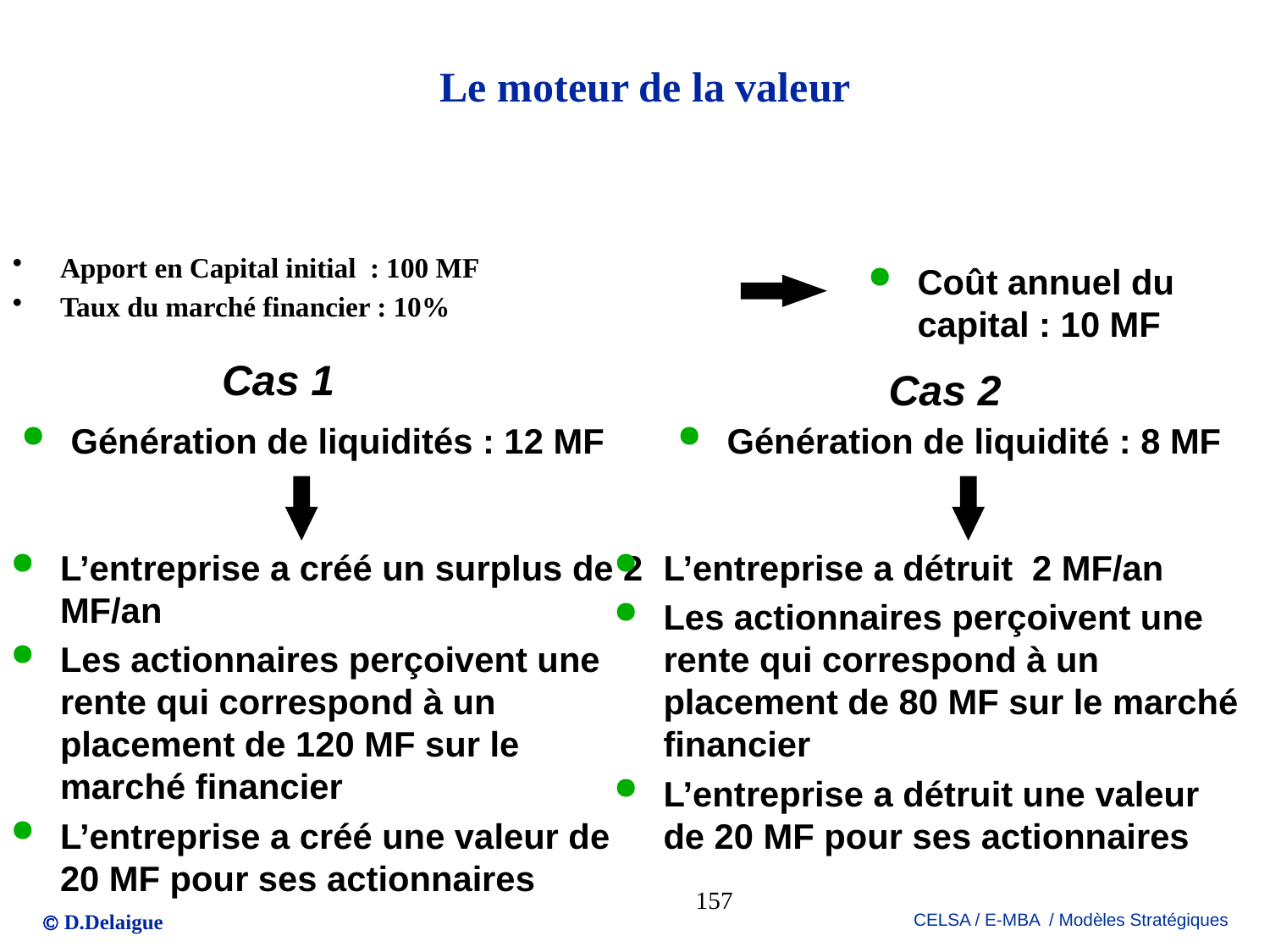

# Le moteur de la valeur
Apport en Capital initial  : 100 MF
Taux du marché financier : 10%

Coût annuel du capital : 10 MF

Cas 1
Cas 2
Génération de liquidités : 12 MF
Génération de liquidité : 8 MF

L’entreprise a créé un surplus de 2 MF/an
Les actionnaires perçoivent une rente qui correspond à un placement de 120 MF sur le marché financier
L’entreprise a créé une valeur de 20 MF pour ses actionnaires
L’entreprise a détruit  2 MF/an
Les actionnaires perçoivent une rente qui correspond à un placement de 80 MF sur le marché financier
L’entreprise a détruit une valeur de 20 MF pour ses actionnaires
157